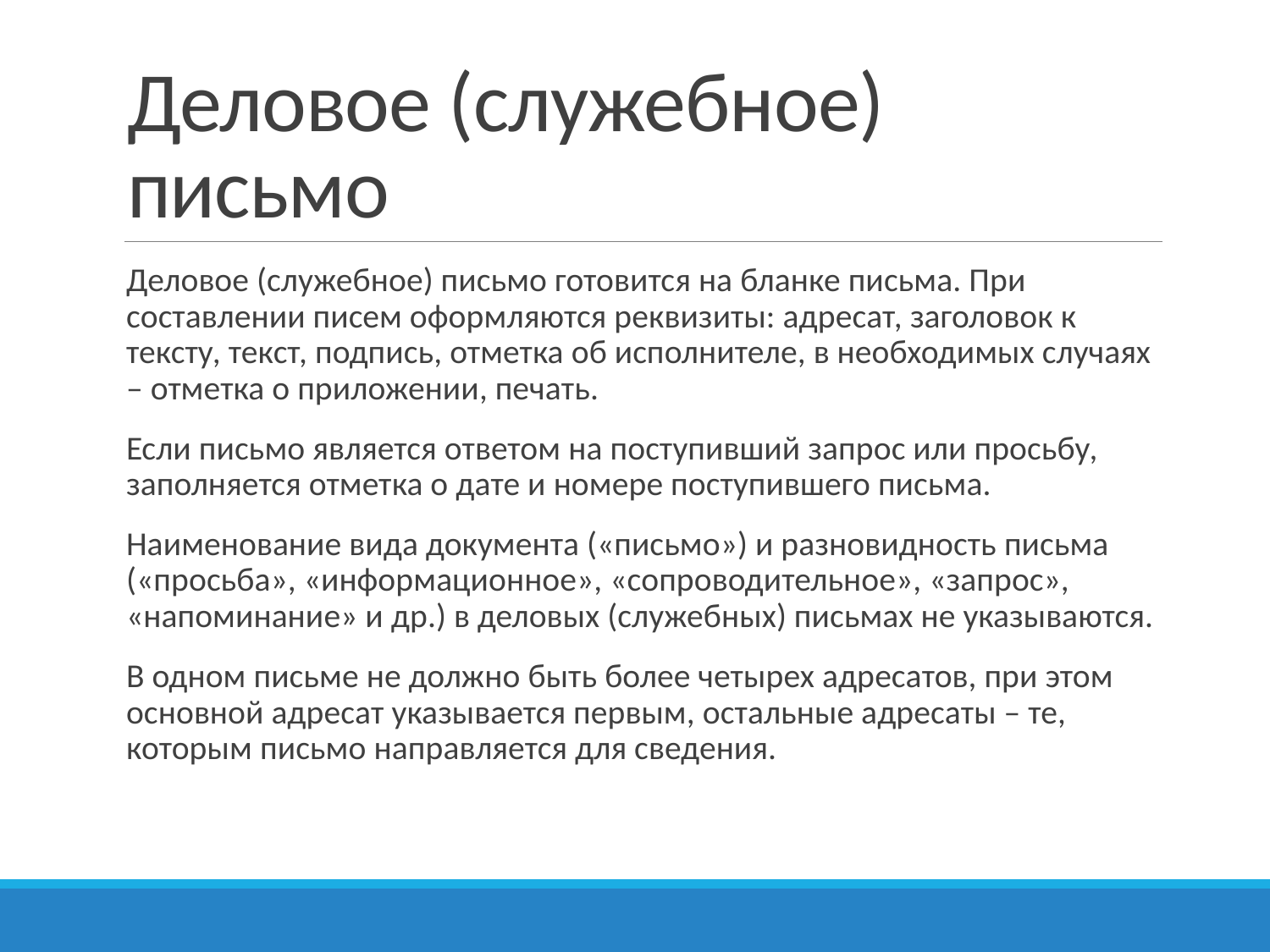

# Деловое (служебное) письмо
Деловое (служебное) письмо готовится на бланке письма. При составлении писем оформляются реквизиты: адресат, заголовок к тексту, текст, подпись, отметка об исполнителе, в необходимых случаях – отметка о приложении, печать.
Если письмо является ответом на поступивший запрос или просьбу, заполняется отметка о дате и номере поступившего письма.
Наименование вида документа («письмо») и разновидность письма («просьба», «информационное», «сопроводительное», «запрос», «напоминание» и др.) в деловых (служебных) письмах не указываются.
В одном письме не должно быть более четырех адресатов, при этом основной адресат указывается первым, остальные адресаты – те, которым письмо направляется для сведения.